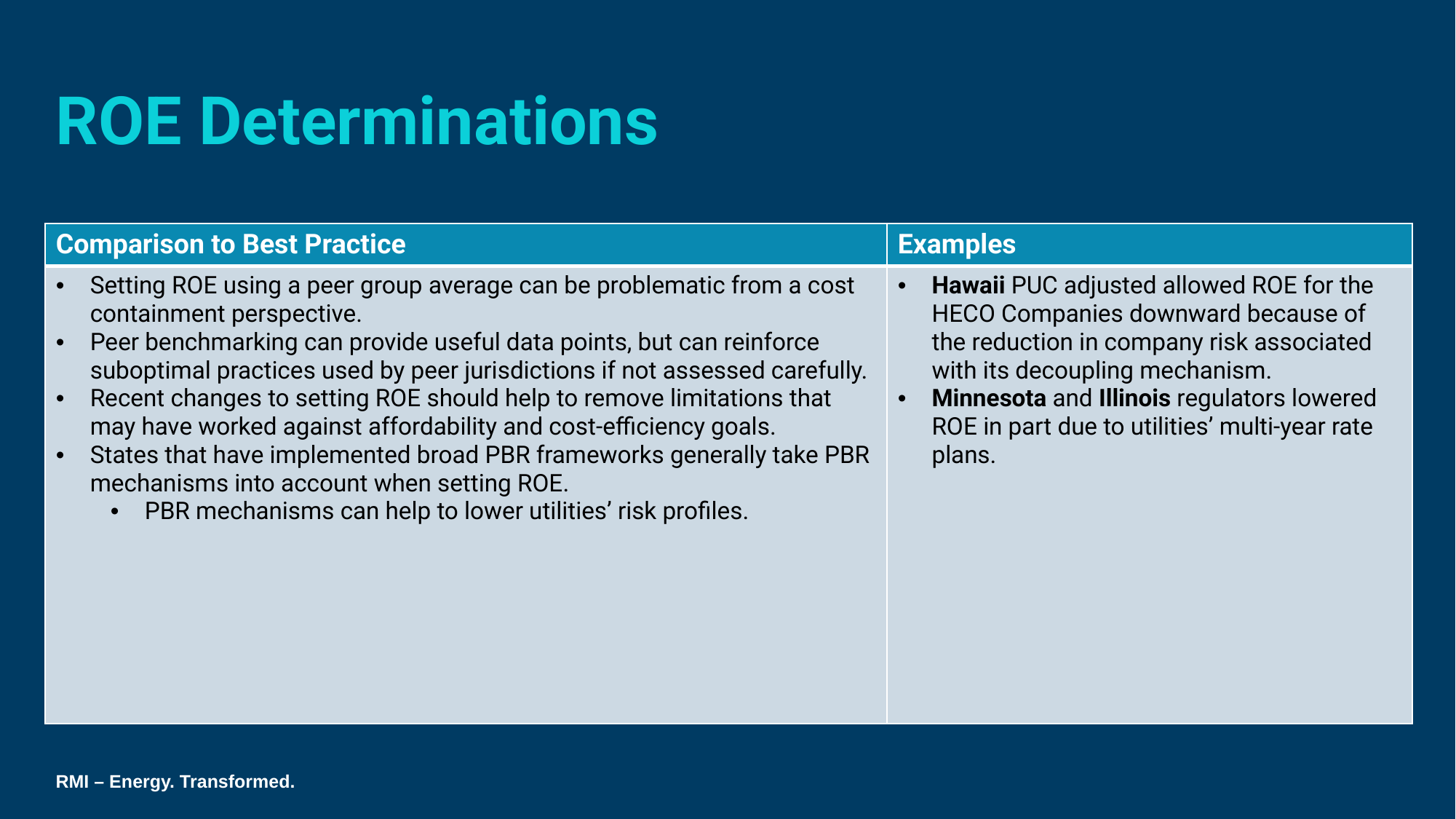

# ROE Determinations

| Comparison to Best Practice | Examples |
| --- | --- |
| Setting ROE using a peer group average can be problematic from a cost containment perspective. Peer benchmarking can provide useful data points, but can reinforce suboptimal practices used by peer jurisdictions if not assessed carefully. Recent changes to setting ROE should help to remove limitations that may have worked against affordability and cost-efficiency goals. States that have implemented broad PBR frameworks generally take PBR mechanisms into account when setting ROE. PBR mechanisms can help to lower utilities’ risk profiles. | Hawaii PUC adjusted allowed ROE for the HECO Companies downward because of the reduction in company risk associated with its decoupling mechanism. Minnesota and Illinois regulators lowered ROE in part due to utilities’ multi-year rate plans. |